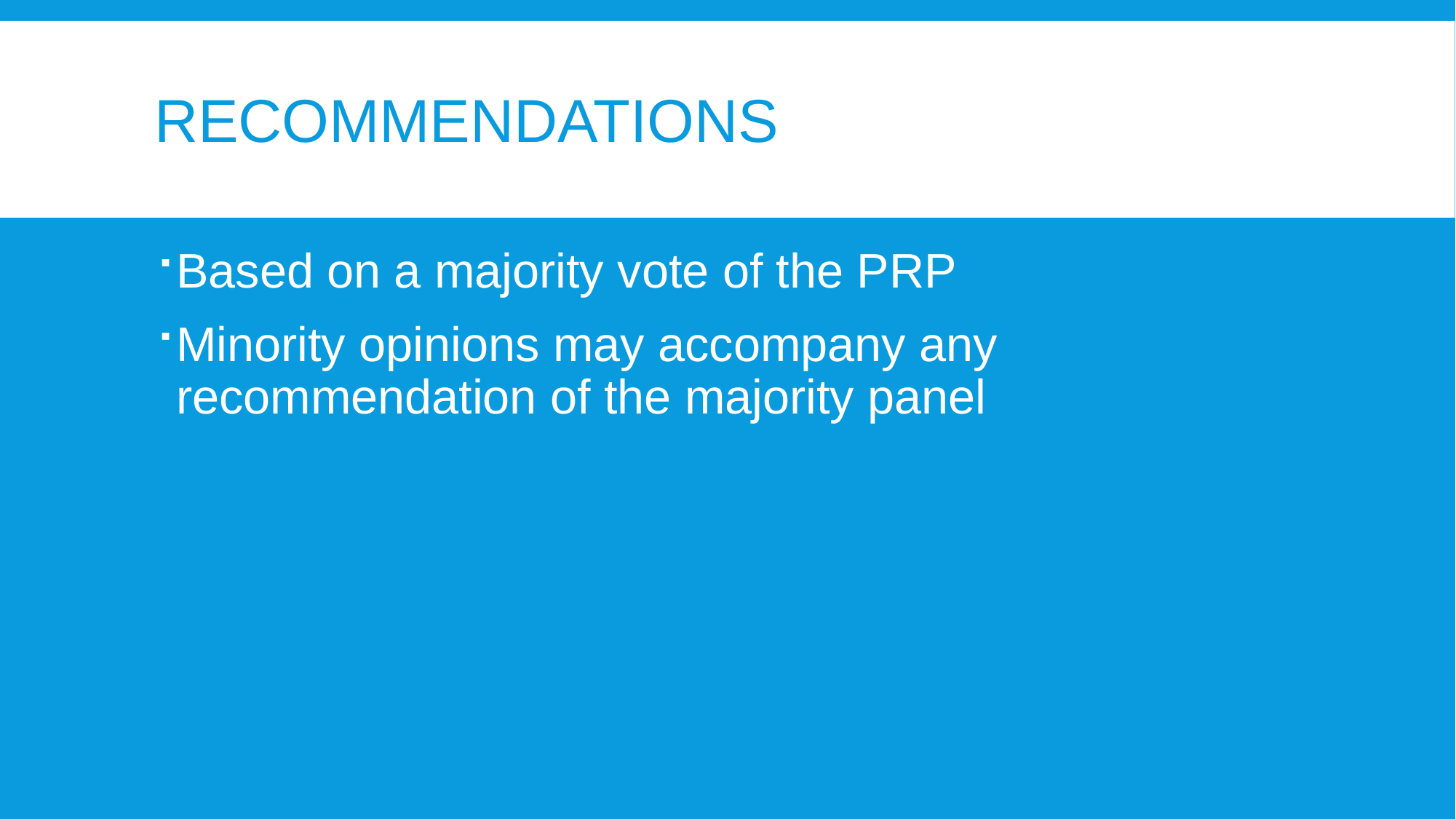

# Recommendations
Based on a majority vote of the PRP
Minority opinions may accompany any recommendation of the majority panel